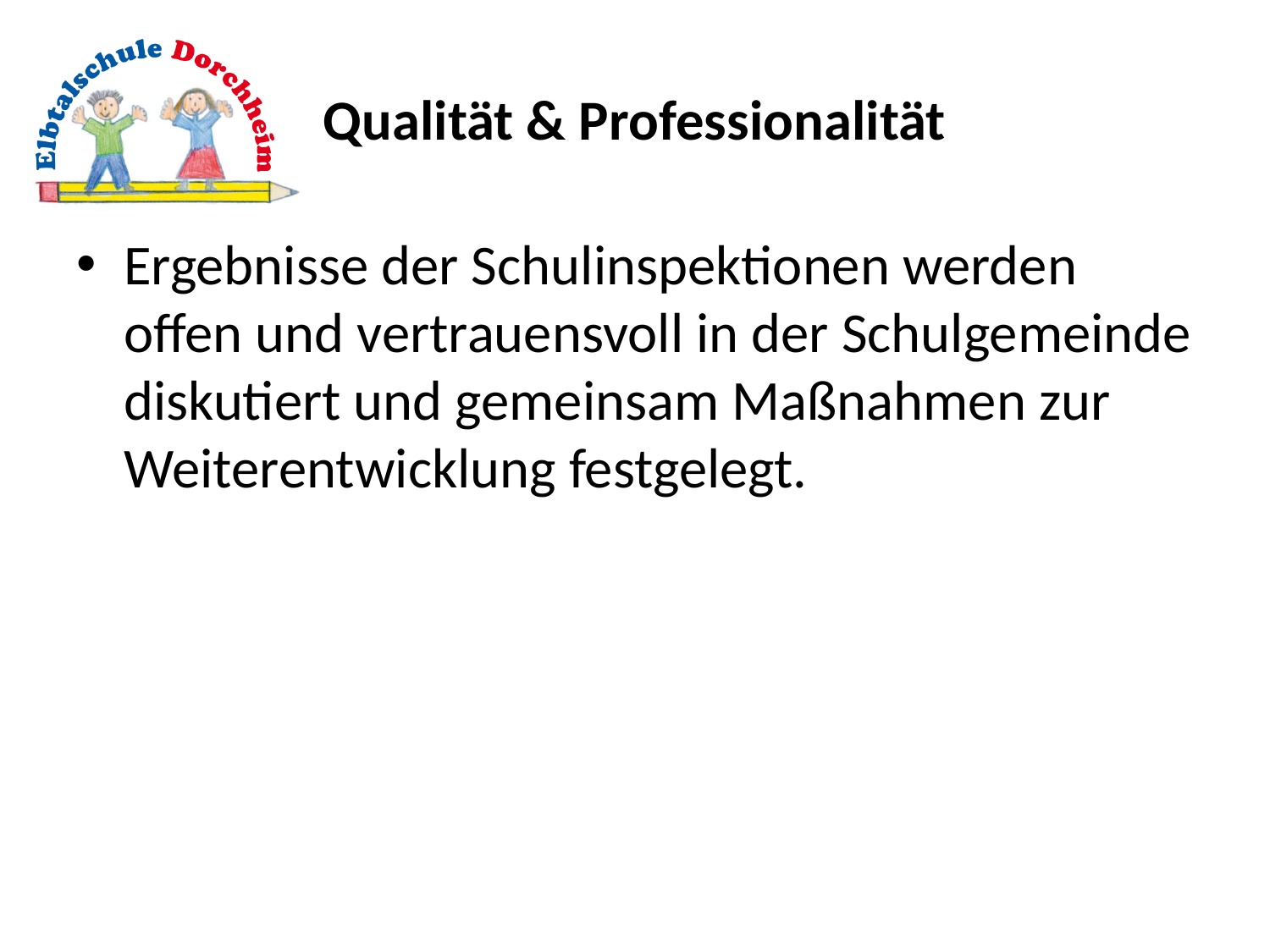

# Qualität & Professionalität
Ergebnisse der Schulinspektionen werden offen und vertrauensvoll in der Schulgemeinde diskutiert und gemeinsam Maßnahmen zur Weiterentwicklung festgelegt.